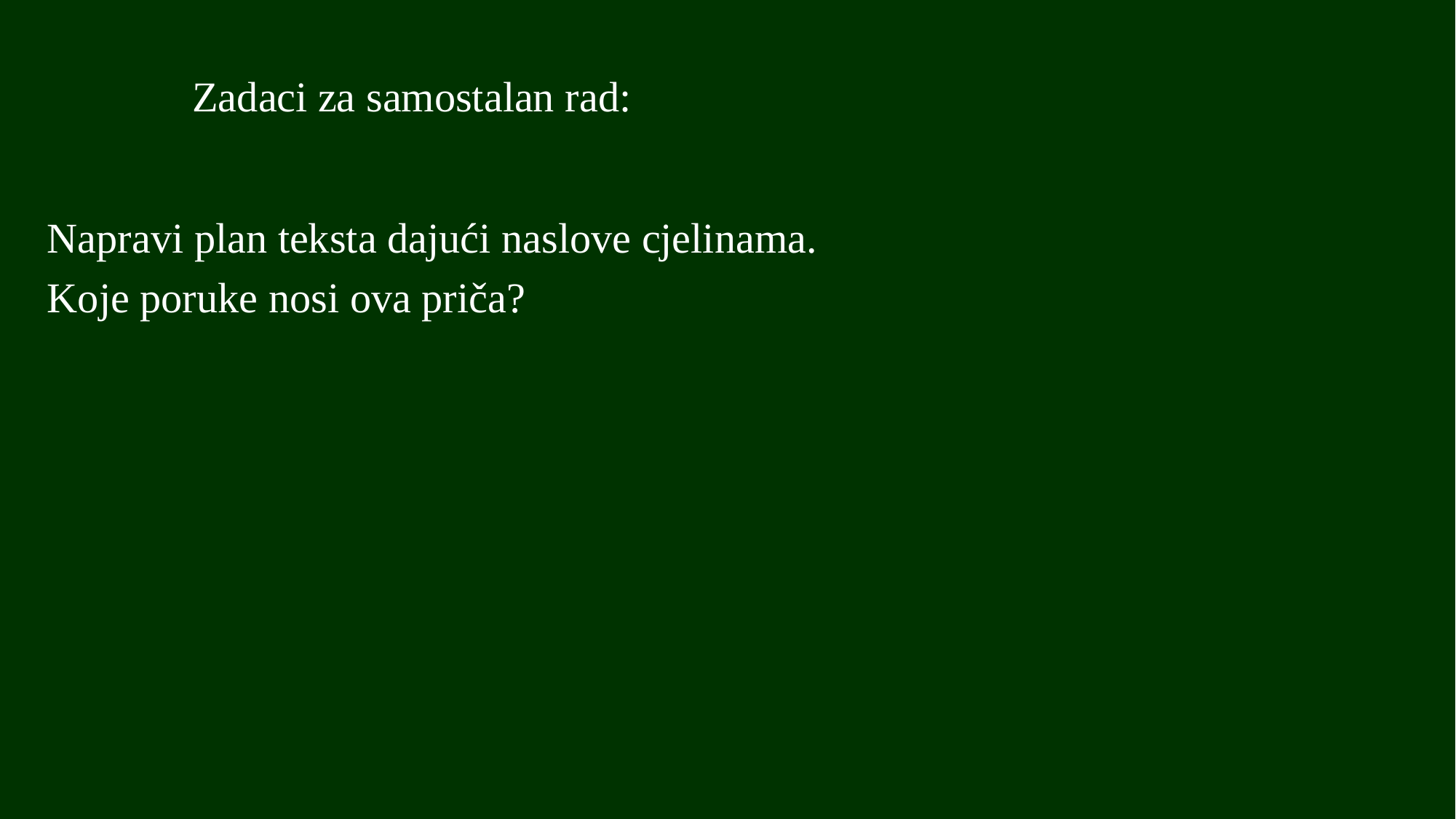

Zadaci za samostalan rad:

Napravi plan teksta dajući naslove cjelinama.
Koje poruke nosi ova priča?